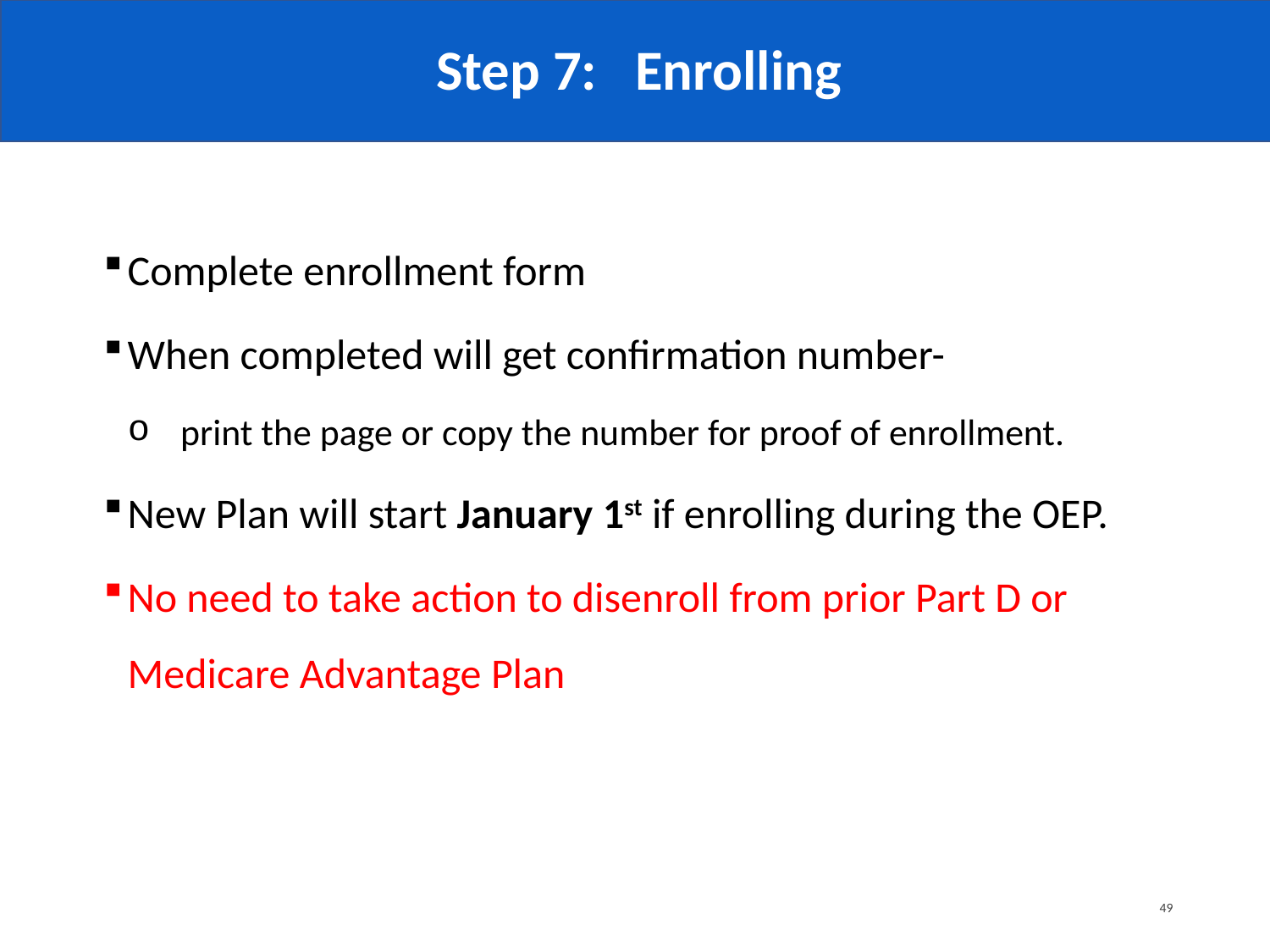

# Step 7:   Enrolling
Complete enrollment form
When completed will get confirmation number-
  print the page or copy the number for proof of enrollment.
New Plan will start January 1st if enrolling during the OEP.
No need to take action to disenroll from prior Part D or Medicare Advantage Plan